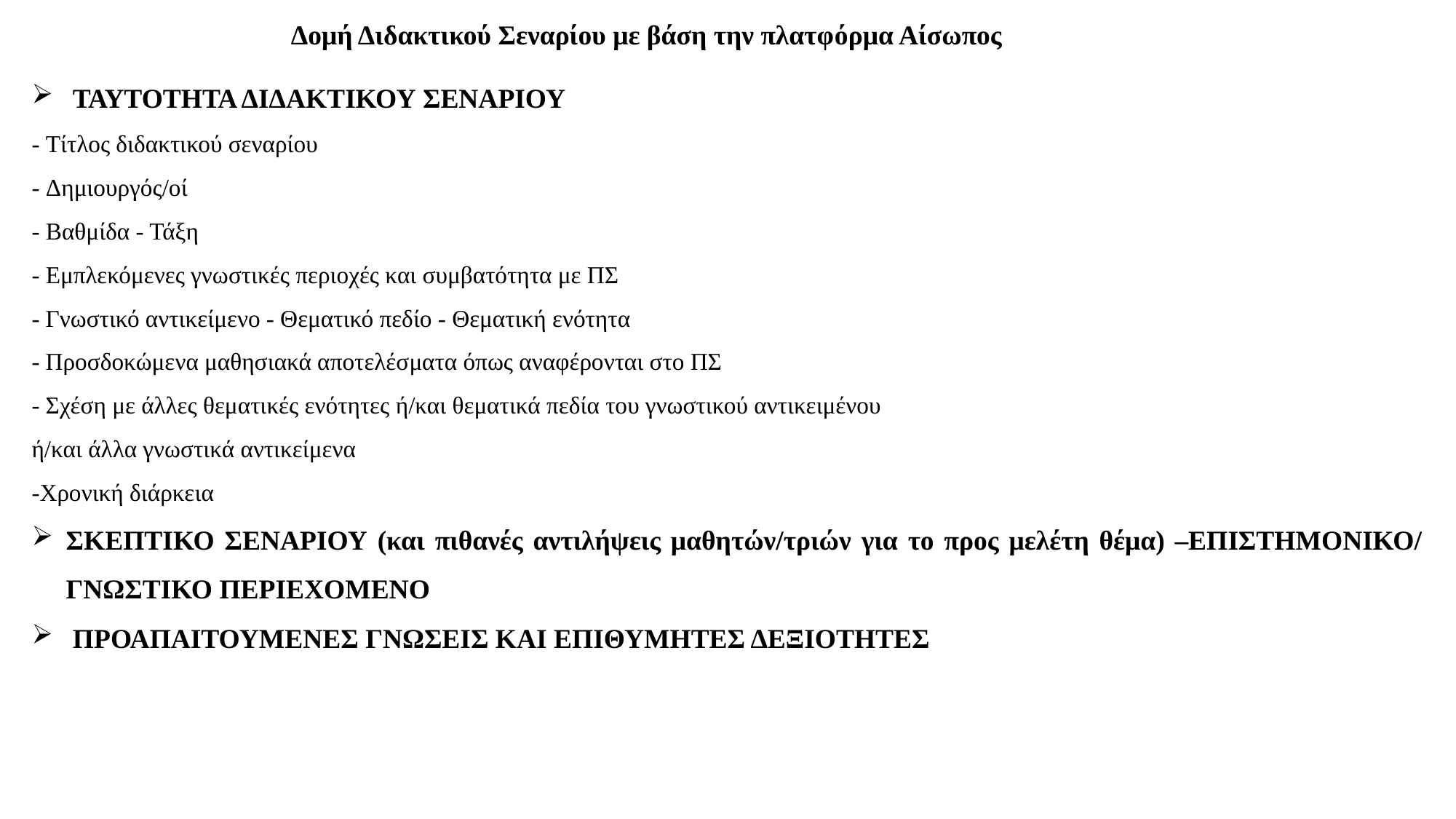

Δομή Διδακτικού Σεναρίου με βάση την πλατφόρμα Αίσωπος
 ΤΑΥΤΟΤΗΤΑ ΔΙΔΑΚΤΙΚΟΥ ΣΕΝΑΡΙΟΥ
- Τίτλος διδακτικού σεναρίου
- Δημιουργός/οί
- Βαθμίδα - Τάξη
- Εμπλεκόμενες γνωστικές περιοχές και συμβατότητα με ΠΣ
- Γνωστικό αντικείμενο - Θεματικό πεδίο - Θεματική ενότητα
- Προσδοκώμενα μαθησιακά αποτελέσματα όπως αναφέρονται στο ΠΣ
- Σχέση με άλλες θεματικές ενότητες ή/και θεματικά πεδία του γνωστικού αντικειμένου
ή/και άλλα γνωστικά αντικείμενα
-Χρονική διάρκεια
ΣΚΕΠΤΙΚΟ ΣΕΝΑΡΙΟΥ (και πιθανές αντιλήψεις μαθητών/τριών για το προς μελέτη θέμα) –ΕΠΙΣΤΗΜΟΝΙΚΟ/ ΓΝΩΣΤΙΚΟ ΠΕΡΙΕΧΟΜΕΝΟ
 ΠΡΟΑΠΑΙΤΟΥΜΕΝΕΣ ΓΝΩΣΕΙΣ ΚΑΙ ΕΠΙΘΥΜΗΤΕΣ ΔΕΞΙΟΤΗΤΕΣ